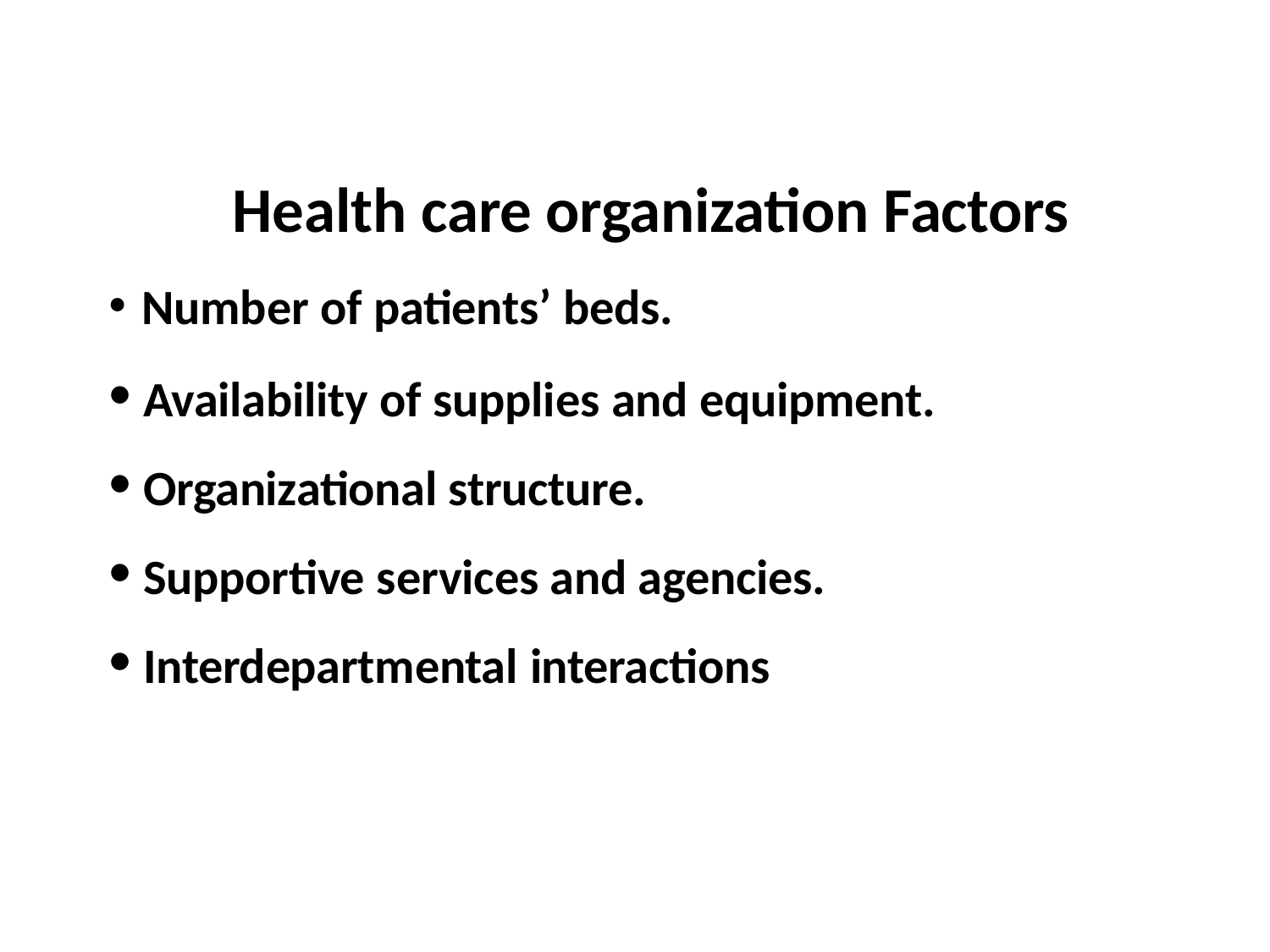

# Health care organization Factors
Number of patients’ beds.
Availability of supplies and equipment.
Organizational structure.
Supportive services and agencies.
Interdepartmental interactions